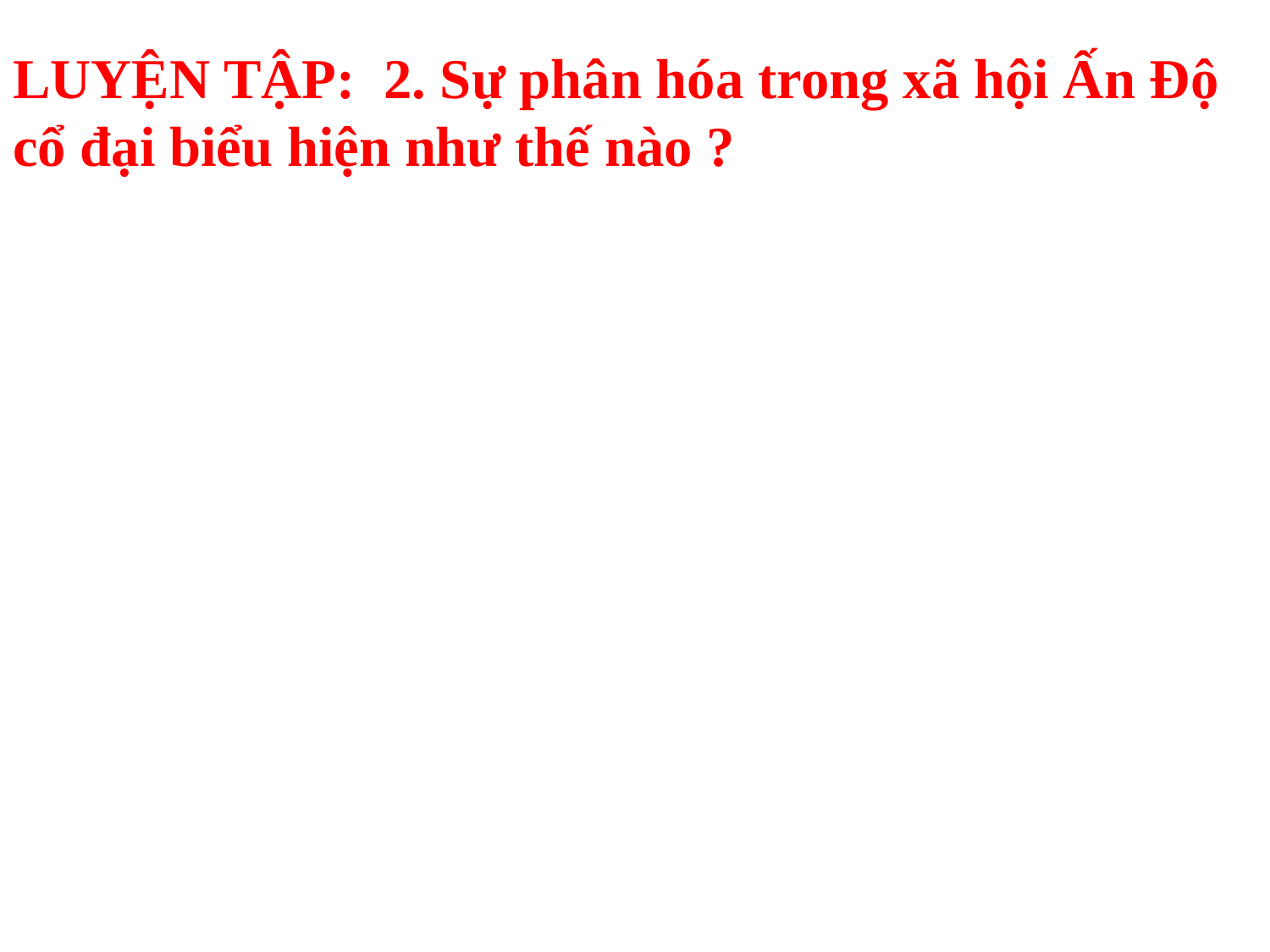

# LUYỆN TẬP:  2. Sự phân hóa trong xã hội Ấn Độ cổ đại biểu hiện như thế nào ?